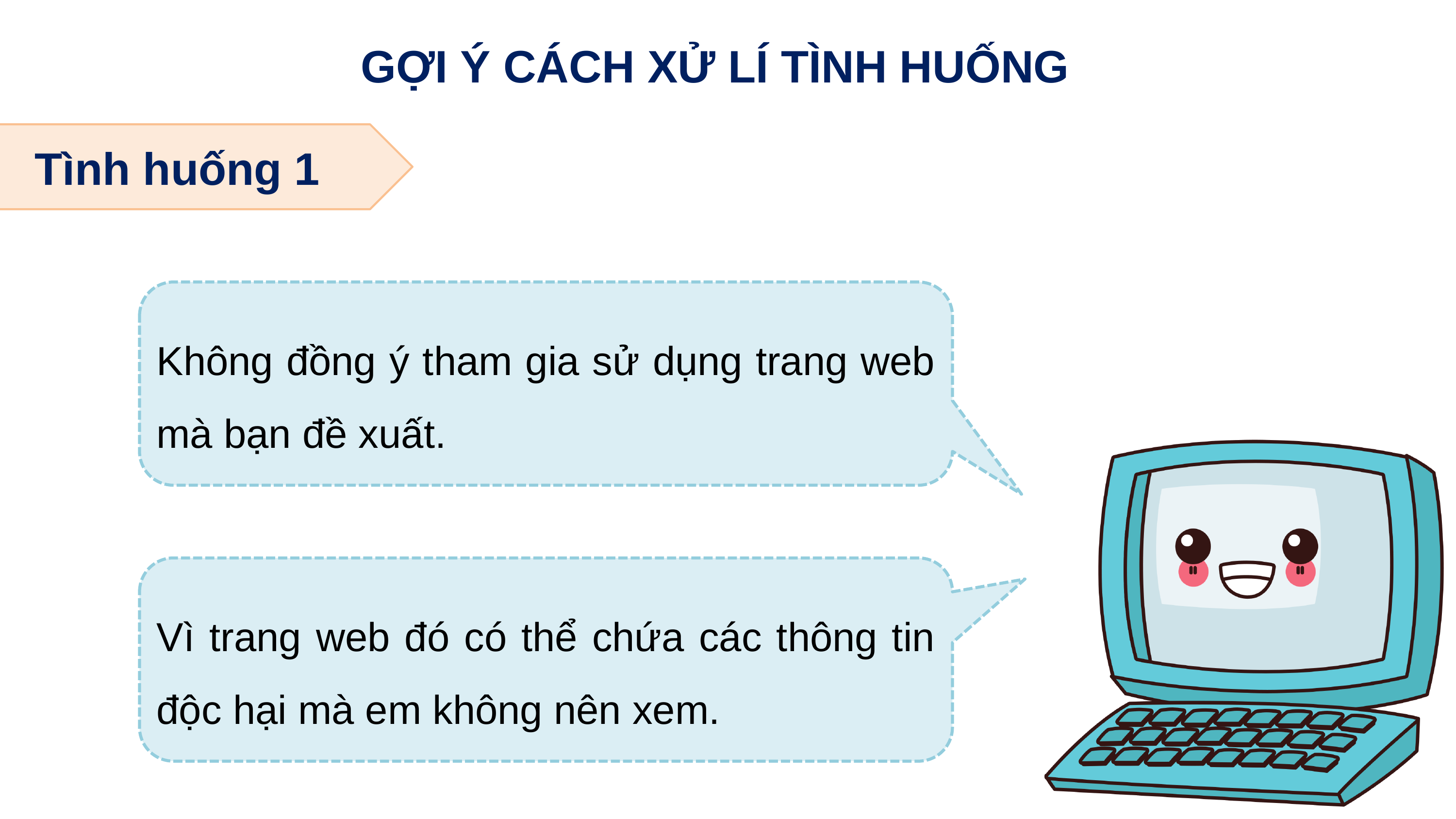

GỢI Ý CÁCH XỬ LÍ TÌNH HUỐNG
Tình huống 1
Không đồng ý tham gia sử dụng trang web mà bạn đề xuất.

Vì trang web đó có thể chứa các thông tin độc hại mà em không nên xem.